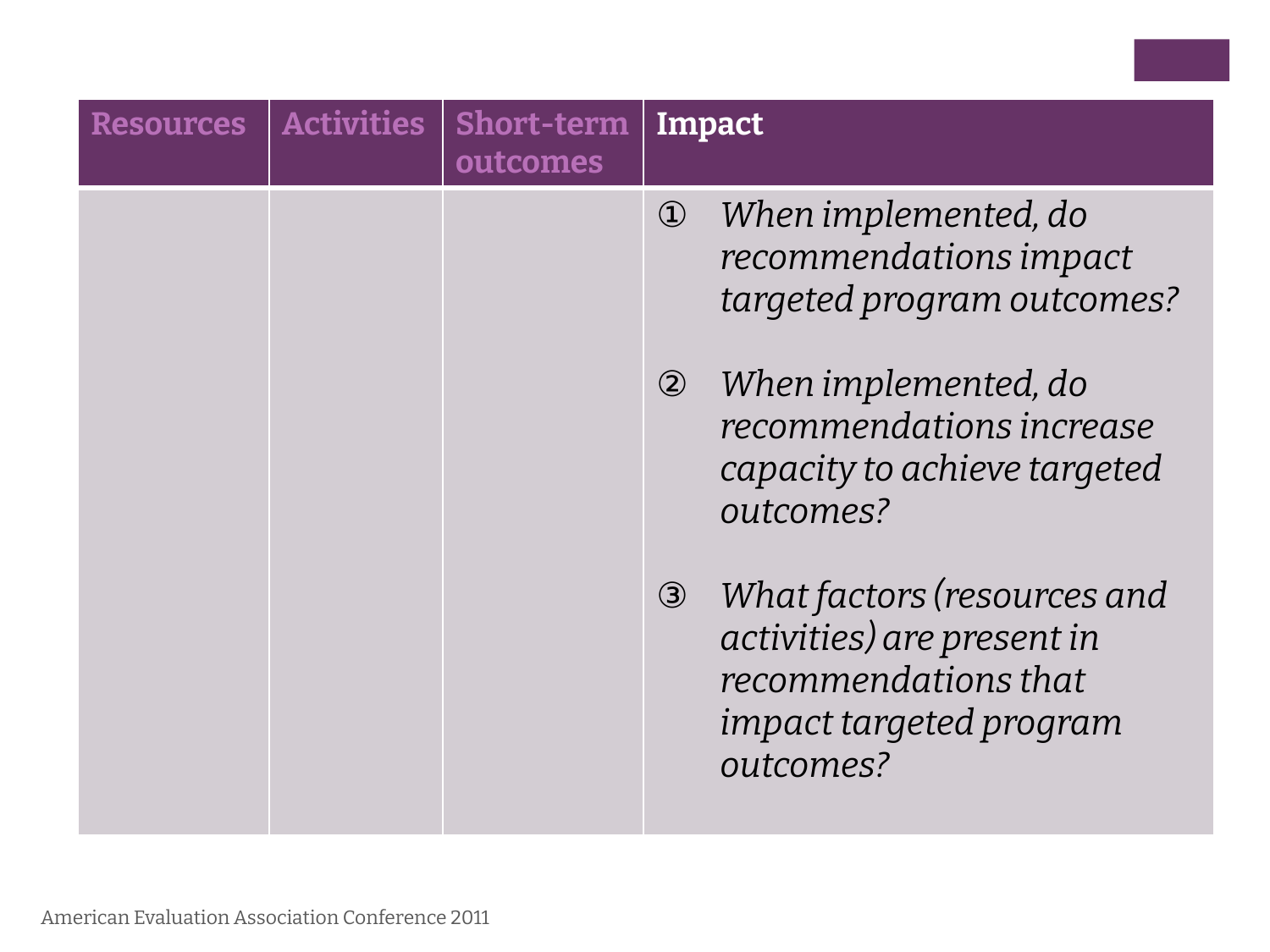

| Resources | Activities | Short-term outcomes | Impact |
| --- | --- | --- | --- |
|  |  |  | When implemented, do recommendations impact targeted program outcomes? When implemented, do recommendations increase capacity to achieve targeted outcomes? What factors (resources and activities) are present in recommendations that impact targeted program outcomes? |
American Evaluation Association Conference 2011